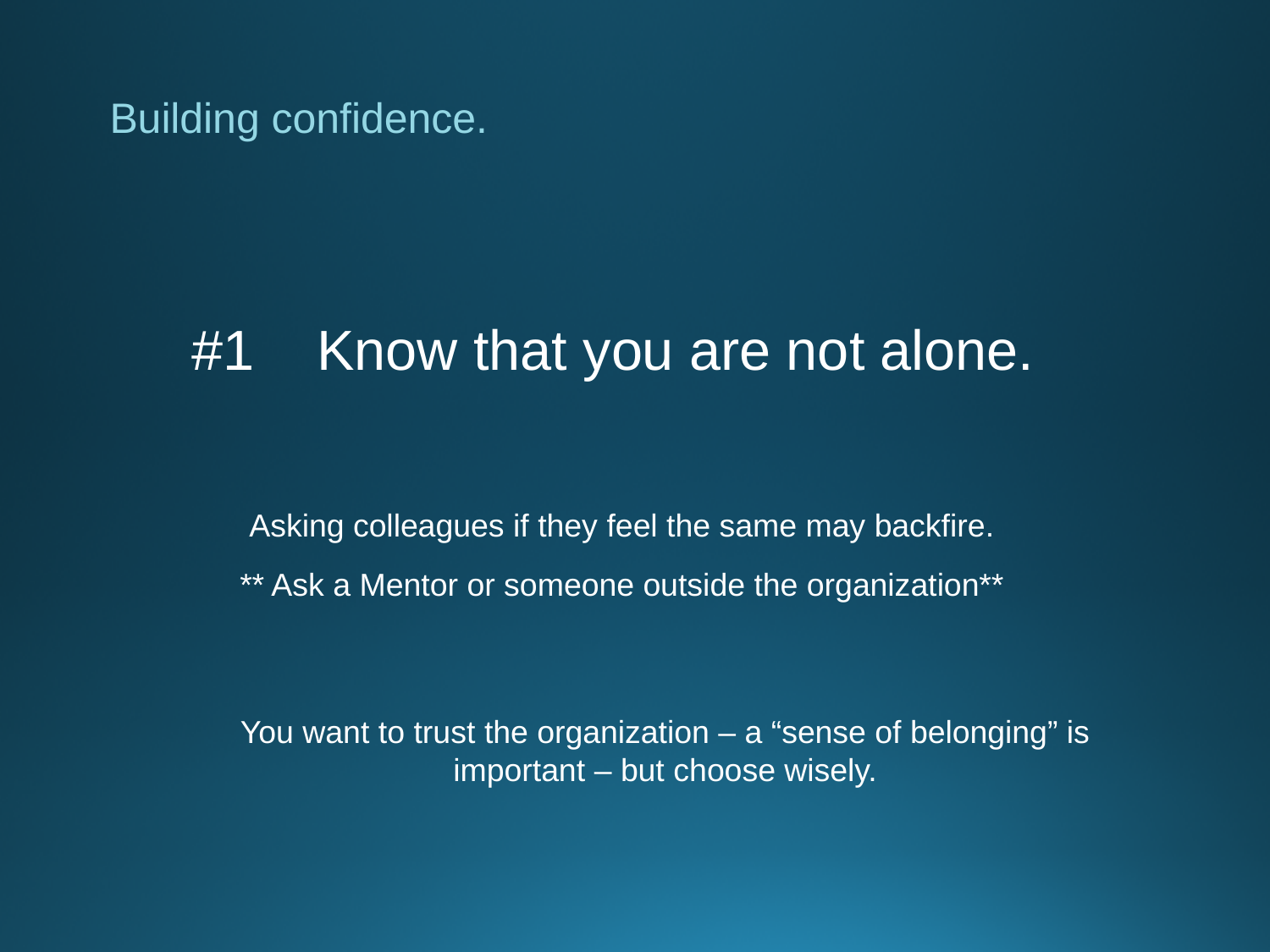

Building confidence.
#1    Know that you are not alone.
Asking colleagues if they feel the same may backfire.
** Ask a Mentor or someone outside the organization**
You want to trust the organization – a “sense of belonging” is important – but choose wisely.